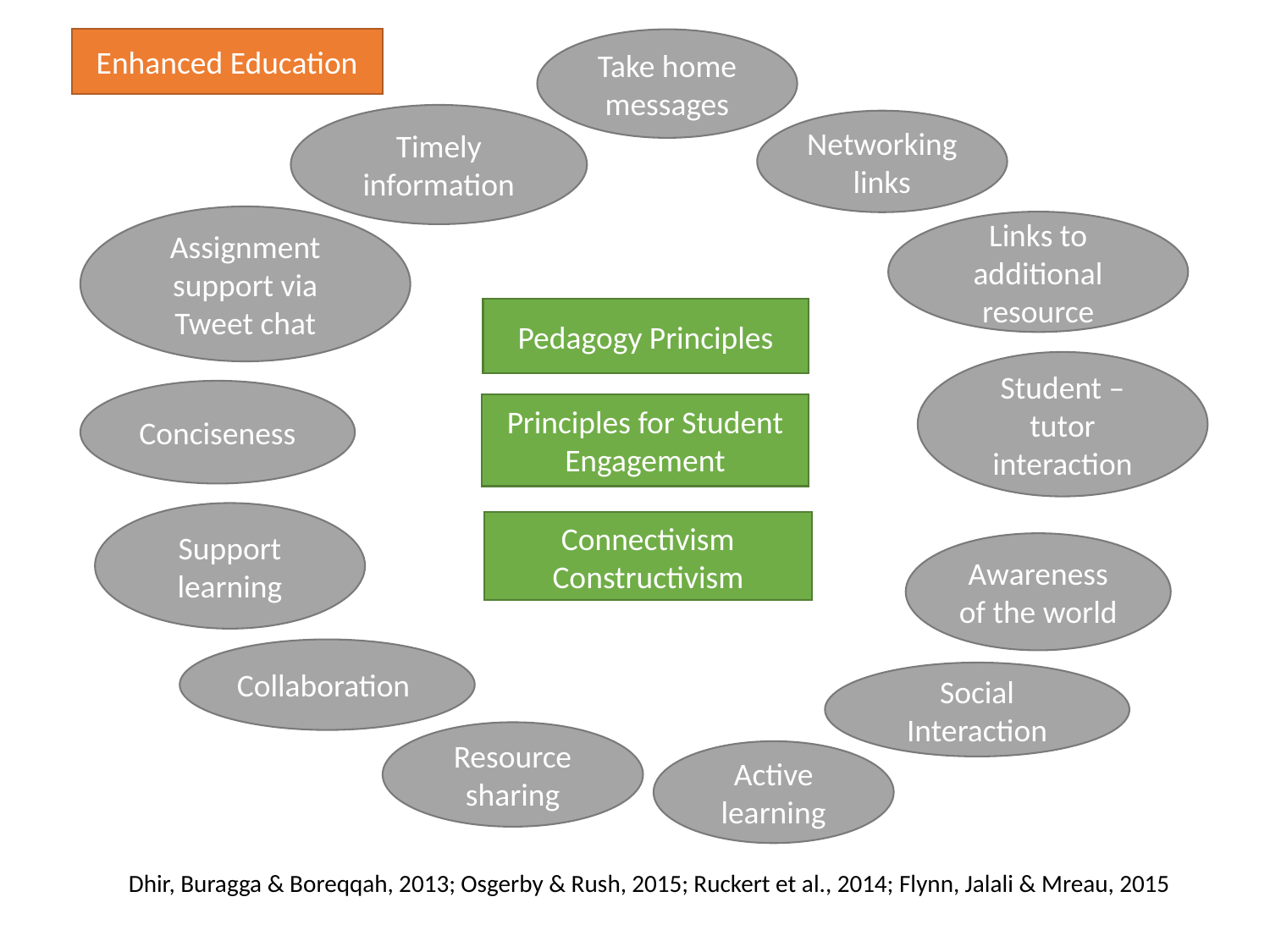

Enhanced Education
Take home messages
Timely information
Networking links
Assignment support via Tweet chat
Links to additional resource
Pedagogy Principles
Student – tutor interaction
Conciseness
Principles for Student Engagement
Support learning
Connectivism
Constructivism
Awareness of the world
Collaboration
Social Interaction
Resource sharing
Active learning
Dhir, Buragga & Boreqqah, 2013; Osgerby & Rush, 2015; Ruckert et al., 2014; Flynn, Jalali & Mreau, 2015